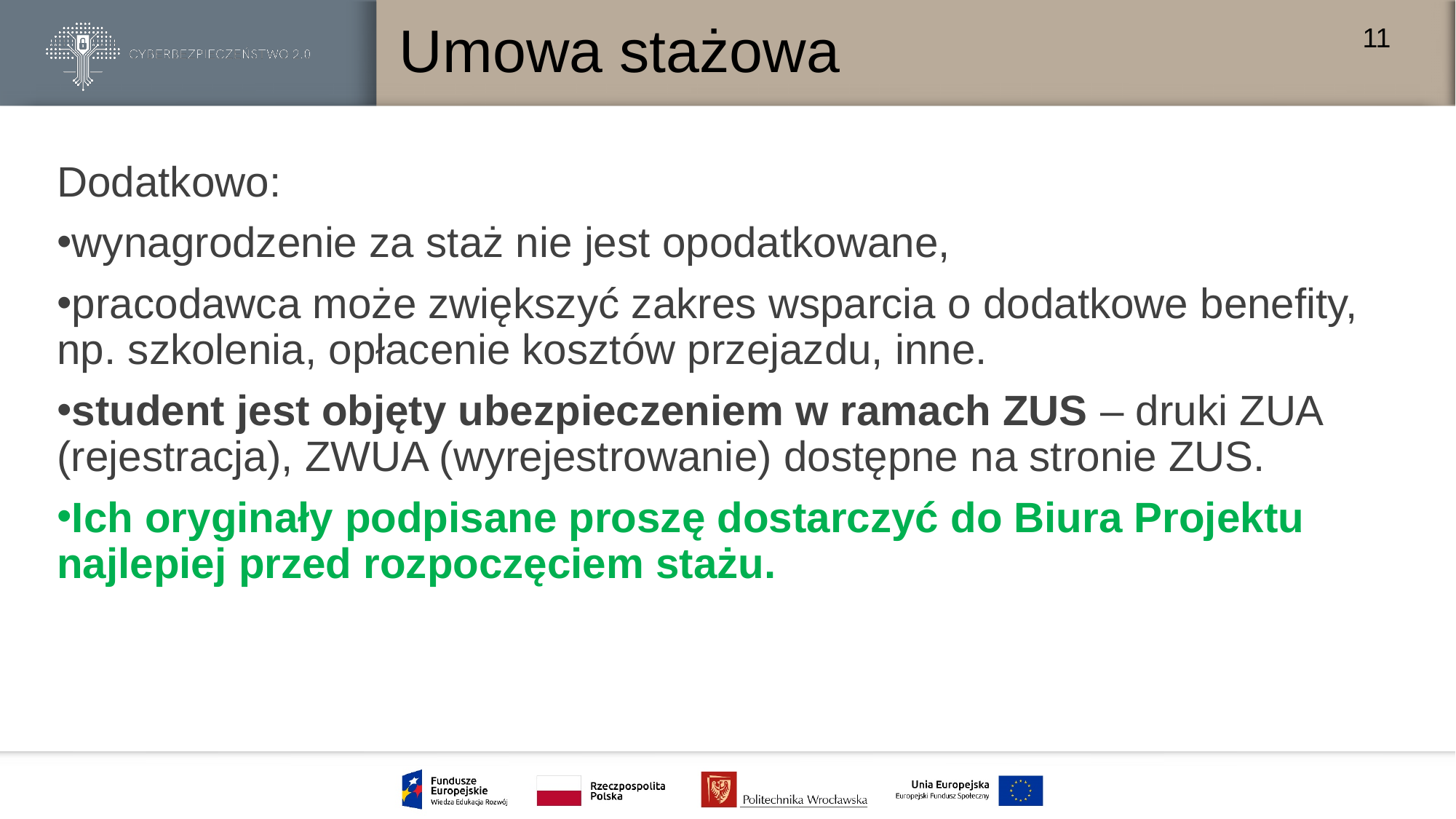

# Umowa stażowa
11
Dodatkowo:
wynagrodzenie za staż nie jest opodatkowane,
pracodawca może zwiększyć zakres wsparcia o dodatkowe benefity, np. szkolenia, opłacenie kosztów przejazdu, inne.
student jest objęty ubezpieczeniem w ramach ZUS – druki ZUA (rejestracja), ZWUA (wyrejestrowanie) dostępne na stronie ZUS.
Ich oryginały podpisane proszę dostarczyć do Biura Projektu najlepiej przed rozpoczęciem stażu.